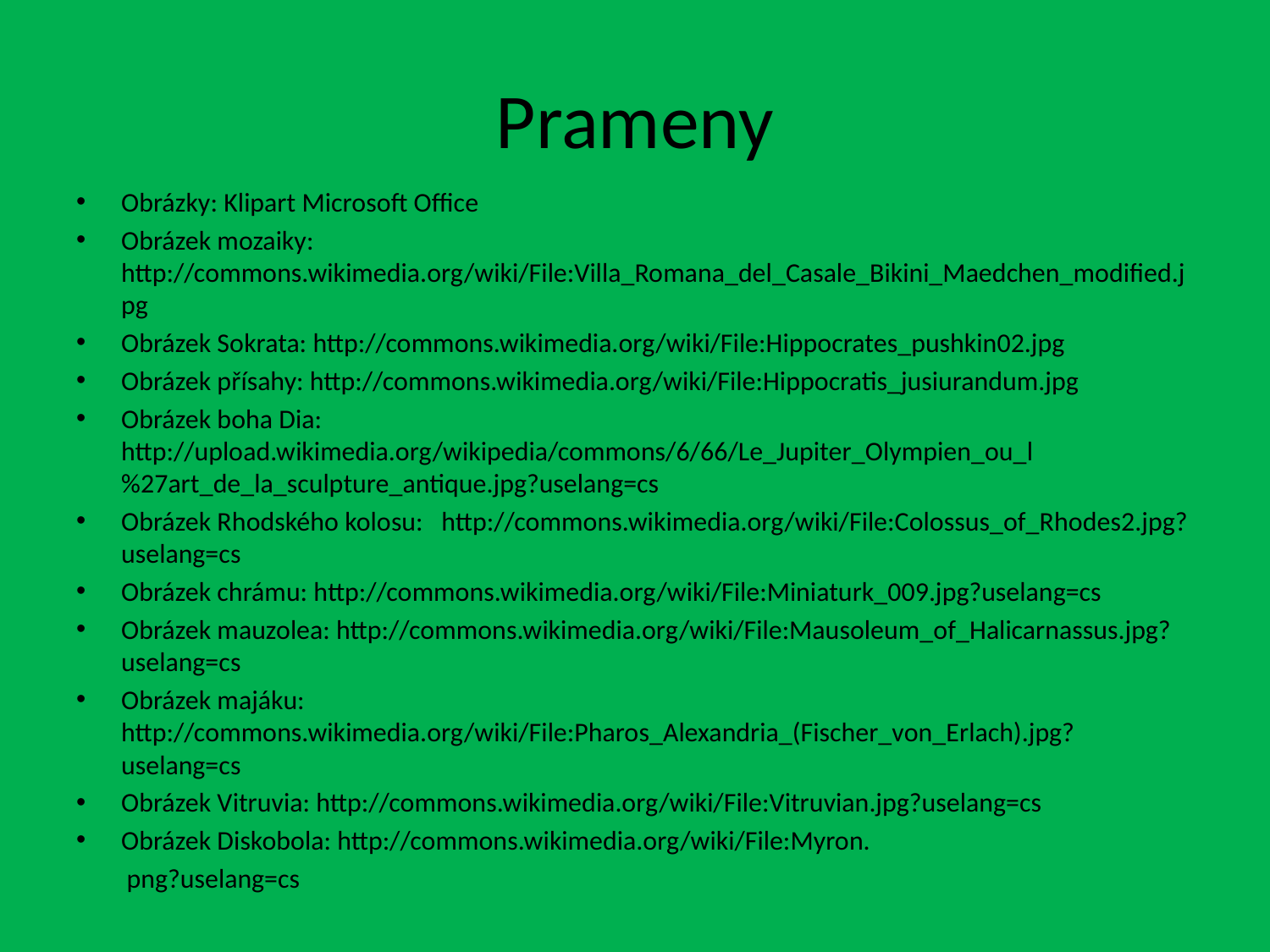

# Prameny
Obrázky: Klipart Microsoft Office
Obrázek mozaiky: http://commons.wikimedia.org/wiki/File:Villa_Romana_del_Casale_Bikini_Maedchen_modified.jpg
Obrázek Sokrata: http://commons.wikimedia.org/wiki/File:Hippocrates_pushkin02.jpg
Obrázek přísahy: http://commons.wikimedia.org/wiki/File:Hippocratis_jusiurandum.jpg
Obrázek boha Dia: http://upload.wikimedia.org/wikipedia/commons/6/66/Le_Jupiter_Olympien_ou_l%27art_de_la_sculpture_antique.jpg?uselang=cs
Obrázek Rhodského kolosu:   http://commons.wikimedia.org/wiki/File:Colossus_of_Rhodes2.jpg?uselang=cs
Obrázek chrámu: http://commons.wikimedia.org/wiki/File:Miniaturk_009.jpg?uselang=cs
Obrázek mauzolea: http://commons.wikimedia.org/wiki/File:Mausoleum_of_Halicarnassus.jpg?uselang=cs
Obrázek majáku: http://commons.wikimedia.org/wiki/File:Pharos_Alexandria_(Fischer_von_Erlach).jpg?uselang=cs
Obrázek Vitruvia: http://commons.wikimedia.org/wiki/File:Vitruvian.jpg?uselang=cs
Obrázek Diskobola: http://commons.wikimedia.org/wiki/File:Myron.
       png?uselang=cs